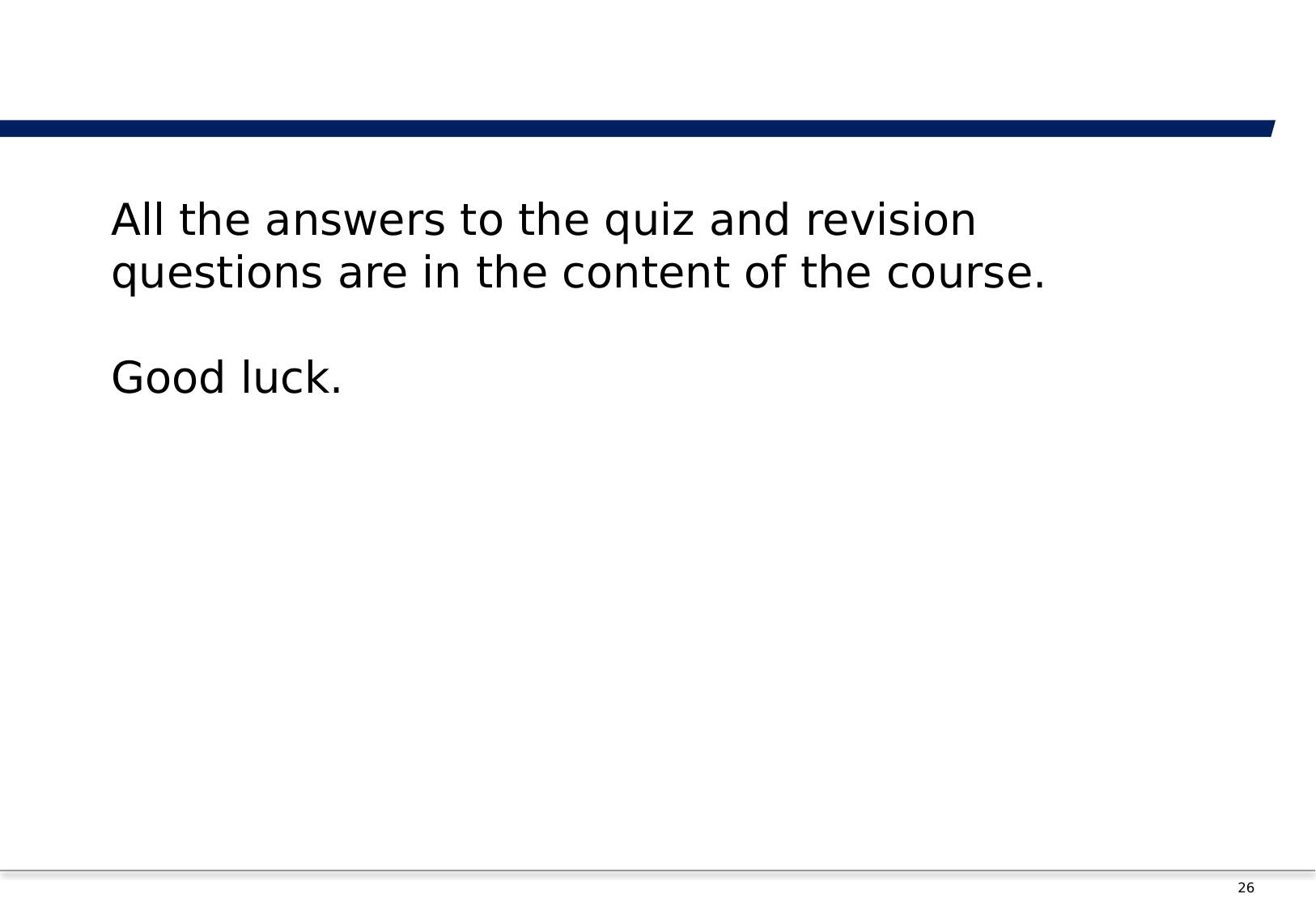

# All the answers to the quiz and revision questions are in the content of the course. Good luck.